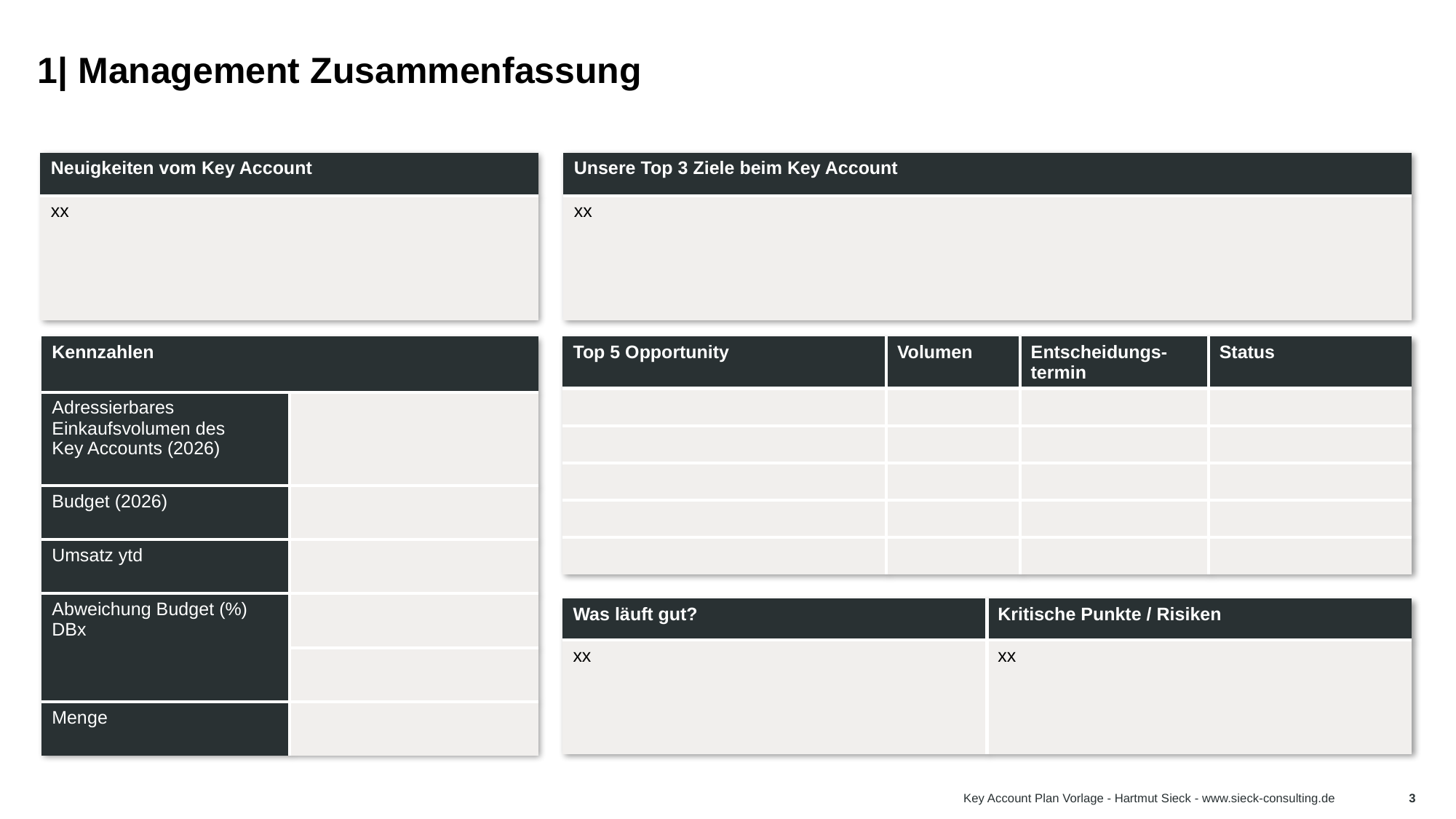

# 1| Management Zusammenfassung
| Neuigkeiten vom Key Account |
| --- |
| xx |
| Unsere Top 3 Ziele beim Key Account |
| --- |
| xx |
Tipp:
Wenn du die Opportunities in deinem CRM System pflegst, nutzen viele Anwender einen Hyperlink bei der Opportunity Bezeichnung, um ins CRM für weitere Details zu springen.

Einige Unternehmen schieben die Management Summary bewusst ans Ende vom KAP, da sie eine Zusammenfassung vom gesamten Plan bildet.
| Kennzahlen |  |
| --- | --- |
| Adressierbares Einkaufsvolumen des Key Accounts (2026) |  |
| Budget (2026) |  |
| Umsatz ytd |  |
| Abweichung Budget (%) DBx |  |
|  |  |
| Menge |  |
| Top 5 Opportunity | Volumen | Entscheidungs-termin | Status |
| --- | --- | --- | --- |
|  |  |  |  |
|  |  |  |  |
|  |  |  |  |
|  |  |  |  |
|  |  |  |  |
| Was läuft gut? | Kritische Punkte / Risiken |
| --- | --- |
| xx | xx |
Key Account Plan Vorlage - Hartmut Sieck - www.sieck-consulting.de
3